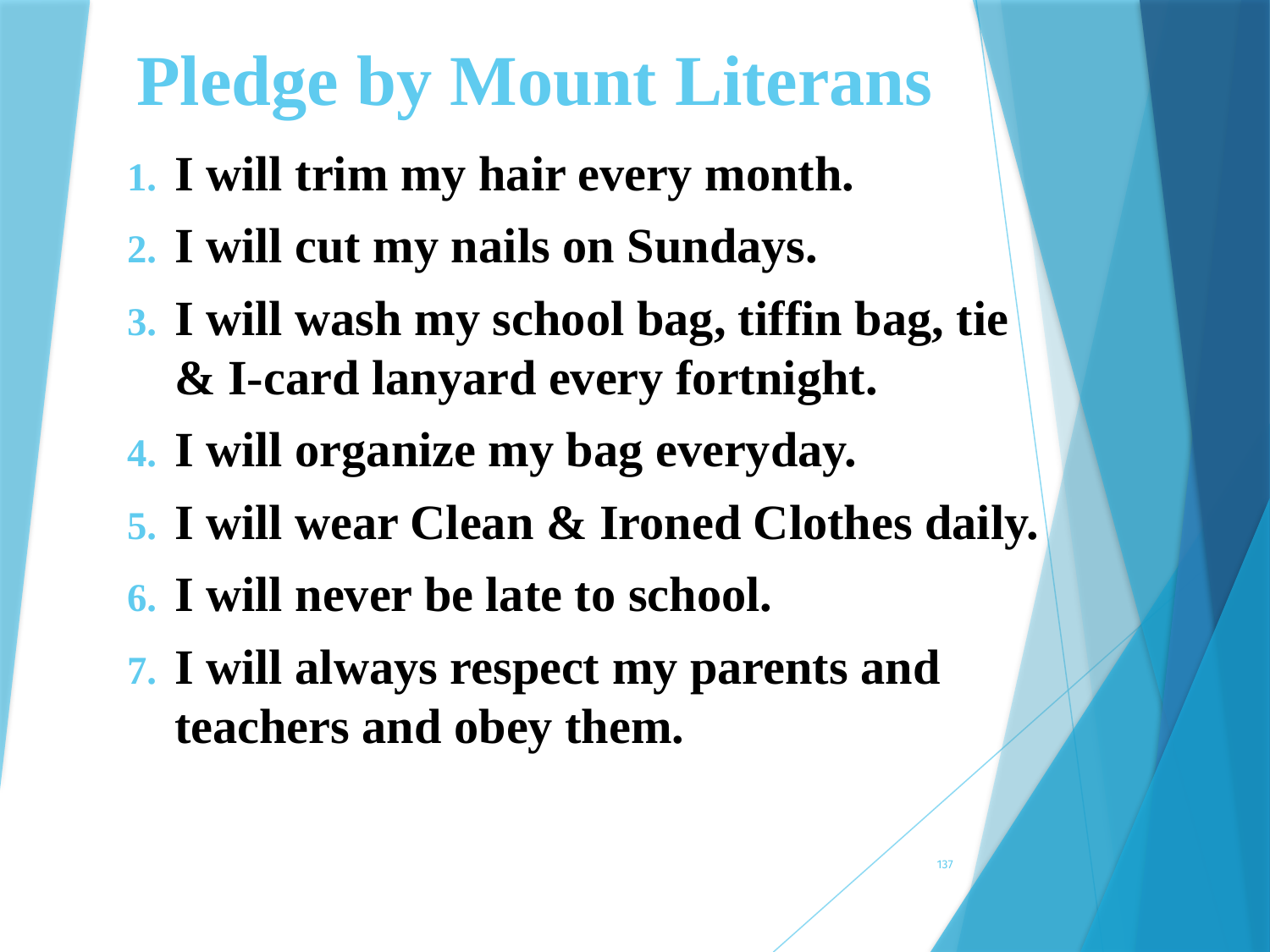

# Pledge by Mount Literans
I will trim my hair every month.
I will cut my nails on Sundays.
I will wash my school bag, tiffin bag, tie & I-card lanyard every fortnight.
I will organize my bag everyday.
I will wear Clean & Ironed Clothes daily.
I will never be late to school.
I will always respect my parents and teachers and obey them.

137